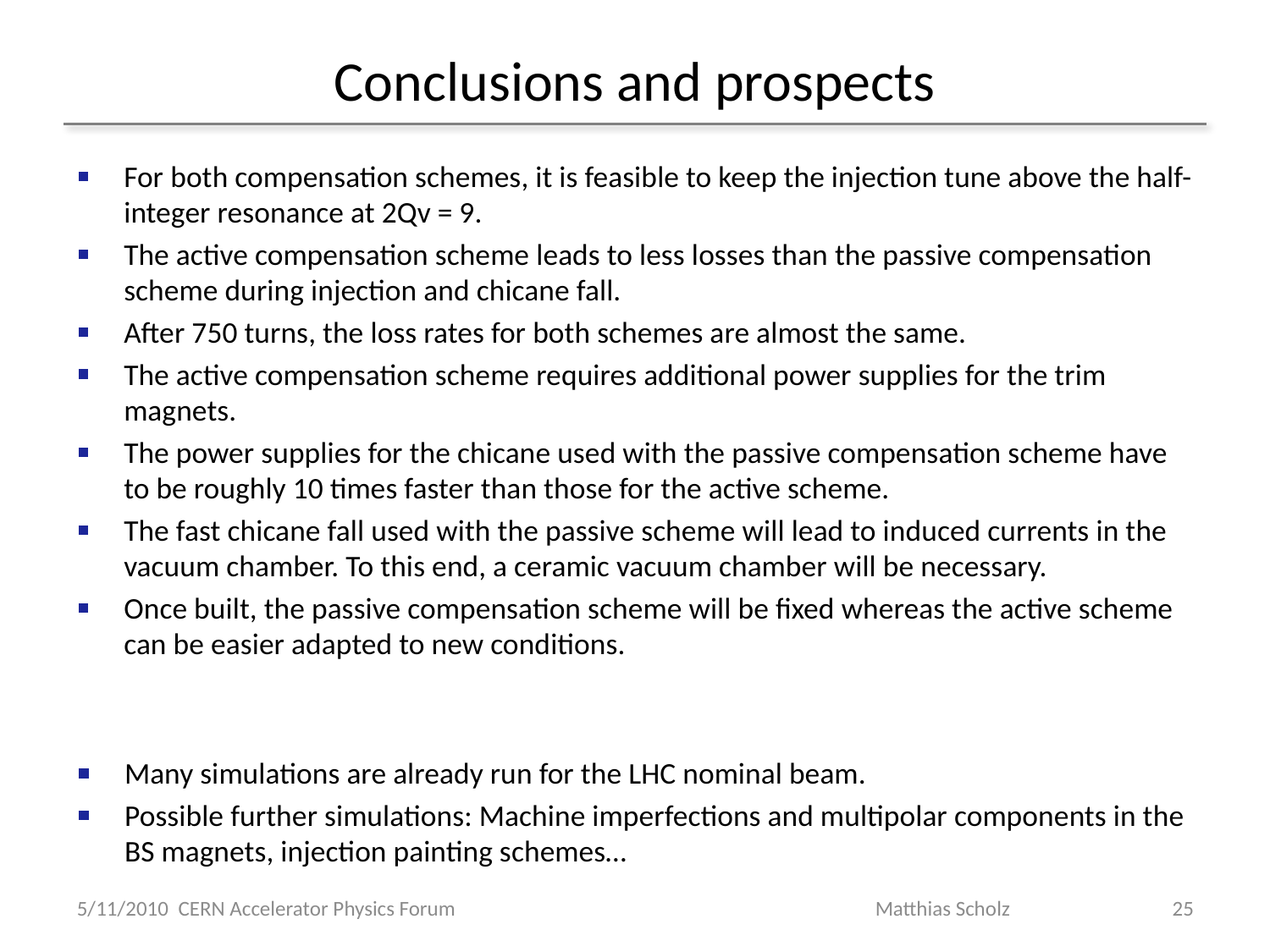

# Conclusions and prospects
For both compensation schemes, it is feasible to keep the injection tune above the half-integer resonance at 2Qv = 9.
The active compensation scheme leads to less losses than the passive compensation scheme during injection and chicane fall.
After 750 turns, the loss rates for both schemes are almost the same.
The active compensation scheme requires additional power supplies for the trim magnets.
The power supplies for the chicane used with the passive compensation scheme have to be roughly 10 times faster than those for the active scheme.
The fast chicane fall used with the passive scheme will lead to induced currents in the vacuum chamber. To this end, a ceramic vacuum chamber will be necessary.
Once built, the passive compensation scheme will be fixed whereas the active scheme can be easier adapted to new conditions.
Many simulations are already run for the LHC nominal beam.
Possible further simulations: Machine imperfections and multipolar components in the BS magnets, injection painting schemes…
5/11/2010  CERN Accelerator Physics Forum
Matthias Scholz
25